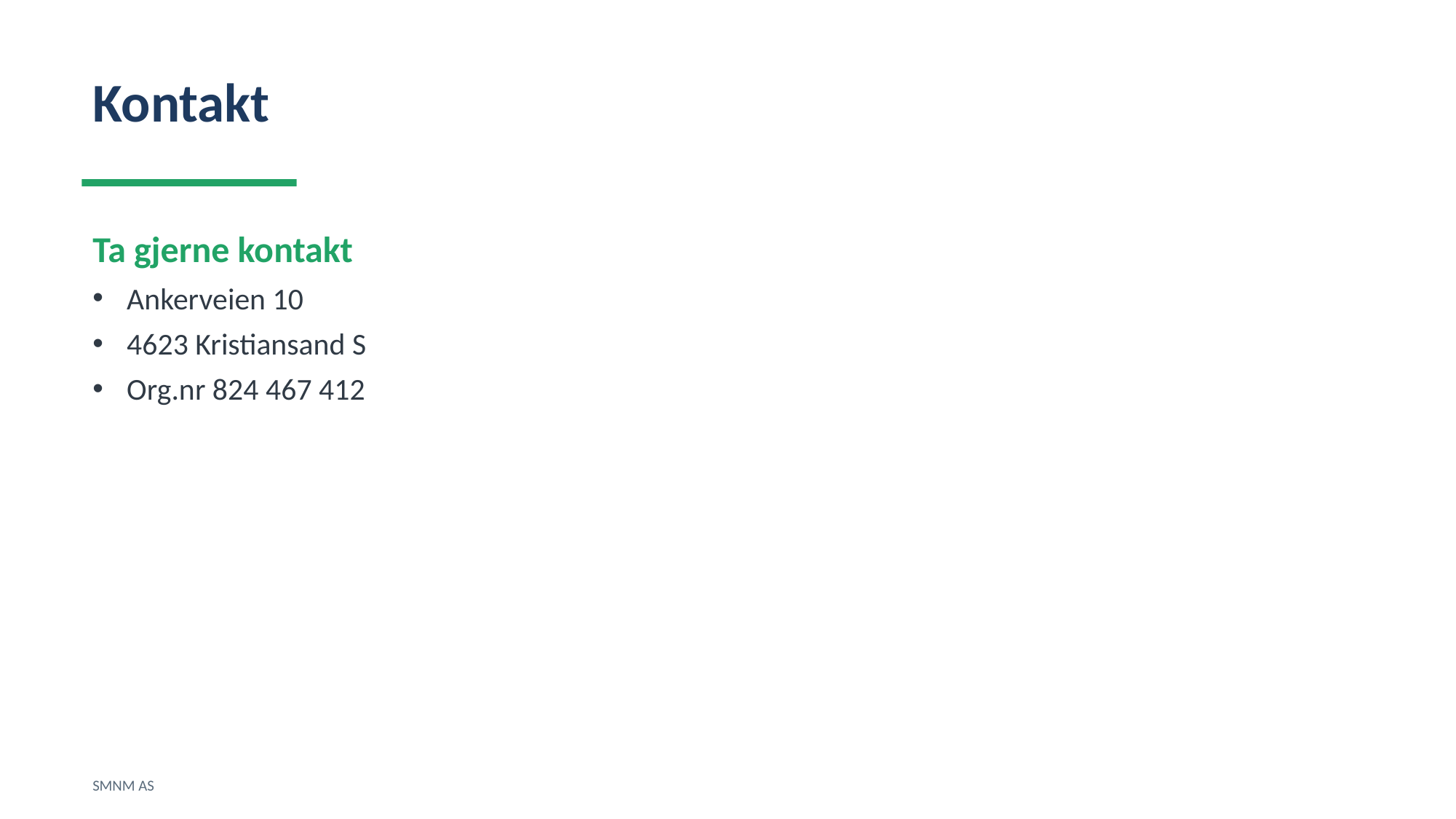

Kontakt

Ta gjerne kontakt
Ankerveien 10
4623 Kristiansand S
Org.nr 824 467 412
SMNM AS